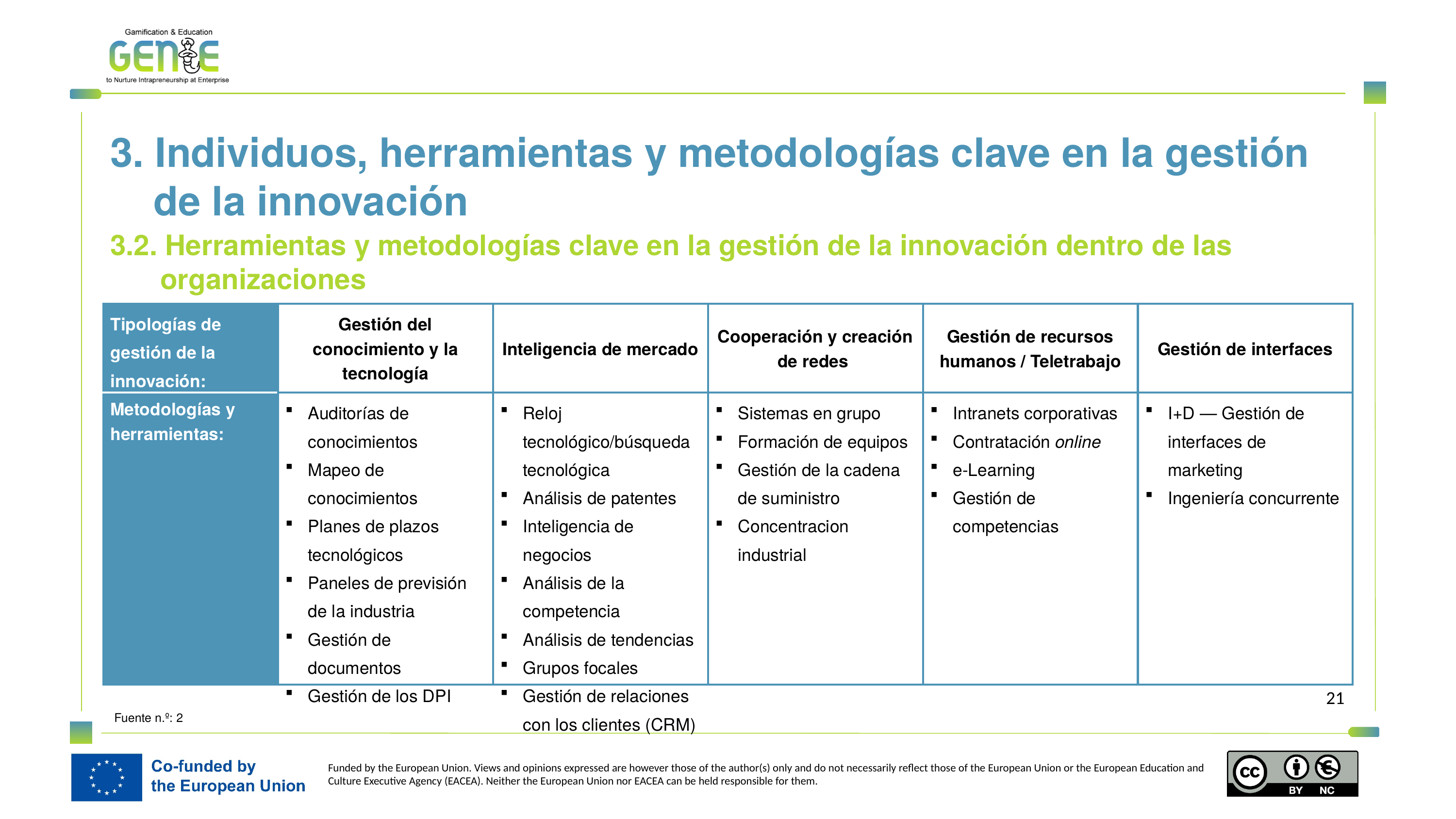

3. Individuos, herramientas y metodologías clave en la gestión de la innovación
3.2. Herramientas y metodologías clave en la gestión de la innovación dentro de las organizaciones
| Tipologías de gestión de la innovación: | Gestión del conocimiento y la tecnología | Inteligencia de mercado | Cooperación y creación de redes | Gestión de recursos humanos / Teletrabajo | Gestión de interfaces |
| --- | --- | --- | --- | --- | --- |
| Metodologías y herramientas: | Auditorías de conocimientos Mapeo de conocimientos Planes de plazos tecnológicos Paneles de previsión de la industria Gestión de documentos Gestión de los DPI | Reloj tecnológico/búsqueda tecnológica Análisis de patentes Inteligencia de negocios Análisis de la competencia Análisis de tendencias Grupos focales Gestión de relaciones con los clientes (CRM) | Sistemas en grupo Formación de equipos Gestión de la cadena de suministro Concentracion industrial | Intranets corporativas Contratación online e-Learning Gestión de competencias | I+D — Gestión de interfaces de marketing Ingeniería concurrente |
Fuente n.º: 2